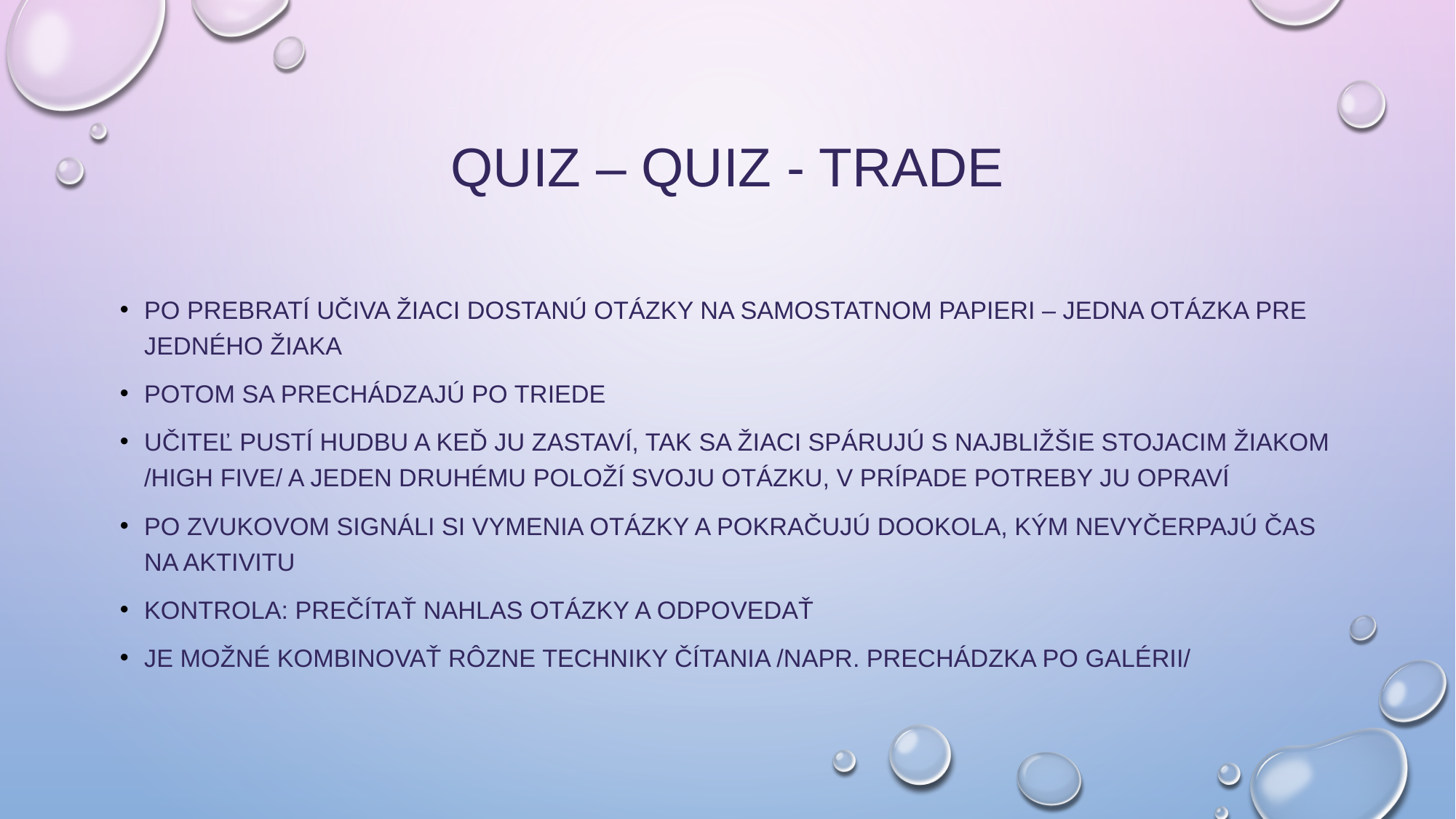

# Quiz – quiz - trade
Po prebratí učiva žiaci dostanú otázky na samostatnom papieri – jedna otázka pre jedného žiaka
Potom sa prechádzajú po triede
Učiteľ pustí hudbu a keĎ ju zastaví, tak sa žiaci spárujú s najbližšie stojacim žiakom /high five/ a jeden druhému položí svoju otázku, v prípade potreby ju opraví
Po zvukovom signáli si vymenia otázky a pokračujú dookola, kým nevyčerpajú čas na aktivitu
Kontrola: prečítať nahlas otázky a odpovedať
Je možné kombinovať rôzne techniky čítania /napr. prechádzka po galérii/